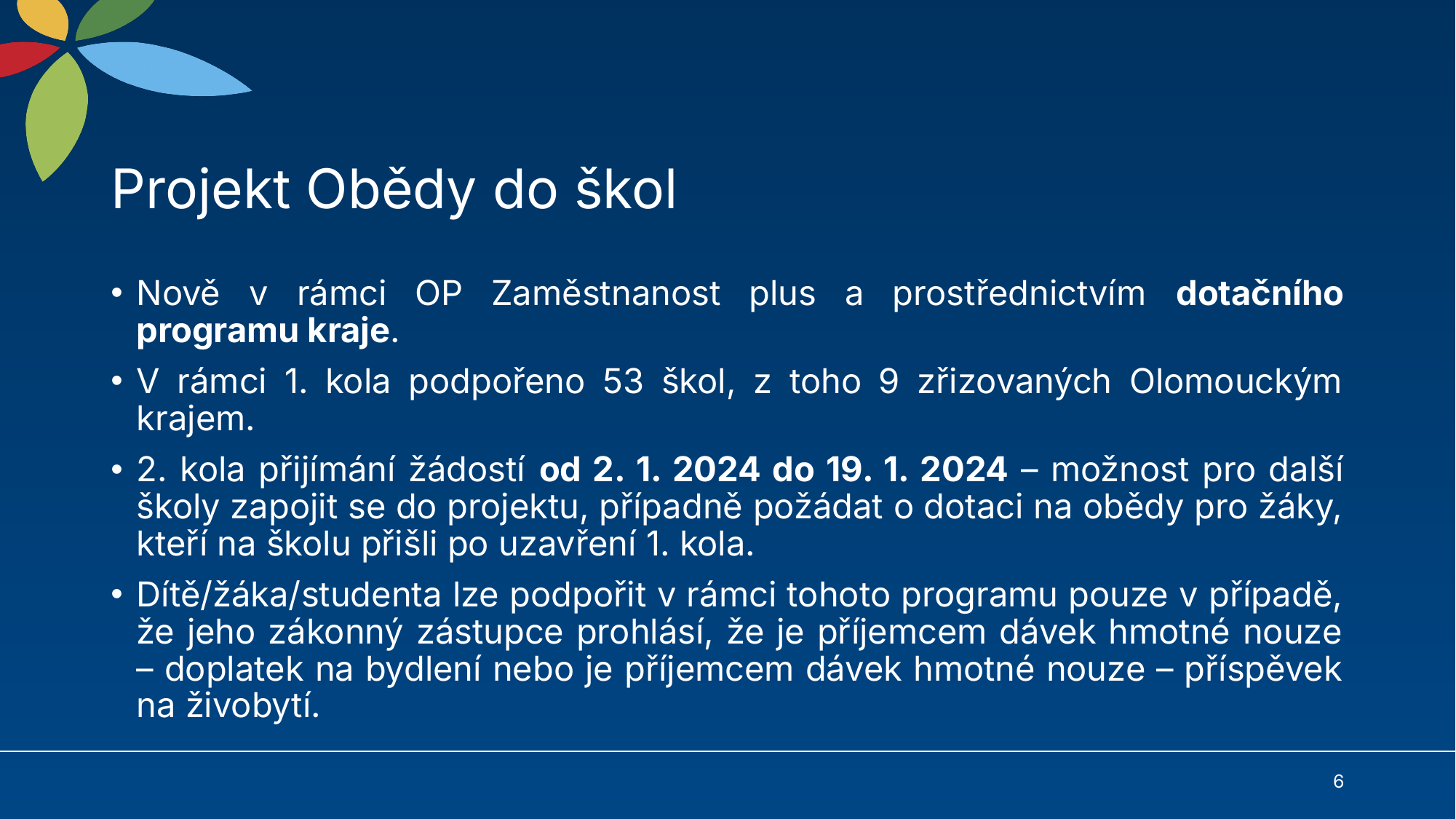

# Projekt Obědy do škol
Nově v rámci OP Zaměstnanost plus a prostřednictvím dotačního programu kraje.
V rámci 1. kola podpořeno 53 škol, z toho 9 zřizovaných Olomouckým krajem.
2. kola přijímání žádostí od 2. 1. 2024 do 19. 1. 2024 – možnost pro další školy zapojit se do projektu, případně požádat o dotaci na obědy pro žáky, kteří na školu přišli po uzavření 1. kola.
Dítě/žáka/studenta lze podpořit v rámci tohoto programu pouze v případě, že jeho zákonný zástupce prohlásí, že je příjemcem dávek hmotné nouze – doplatek na bydlení nebo je příjemcem dávek hmotné nouze – příspěvek na živobytí.

6